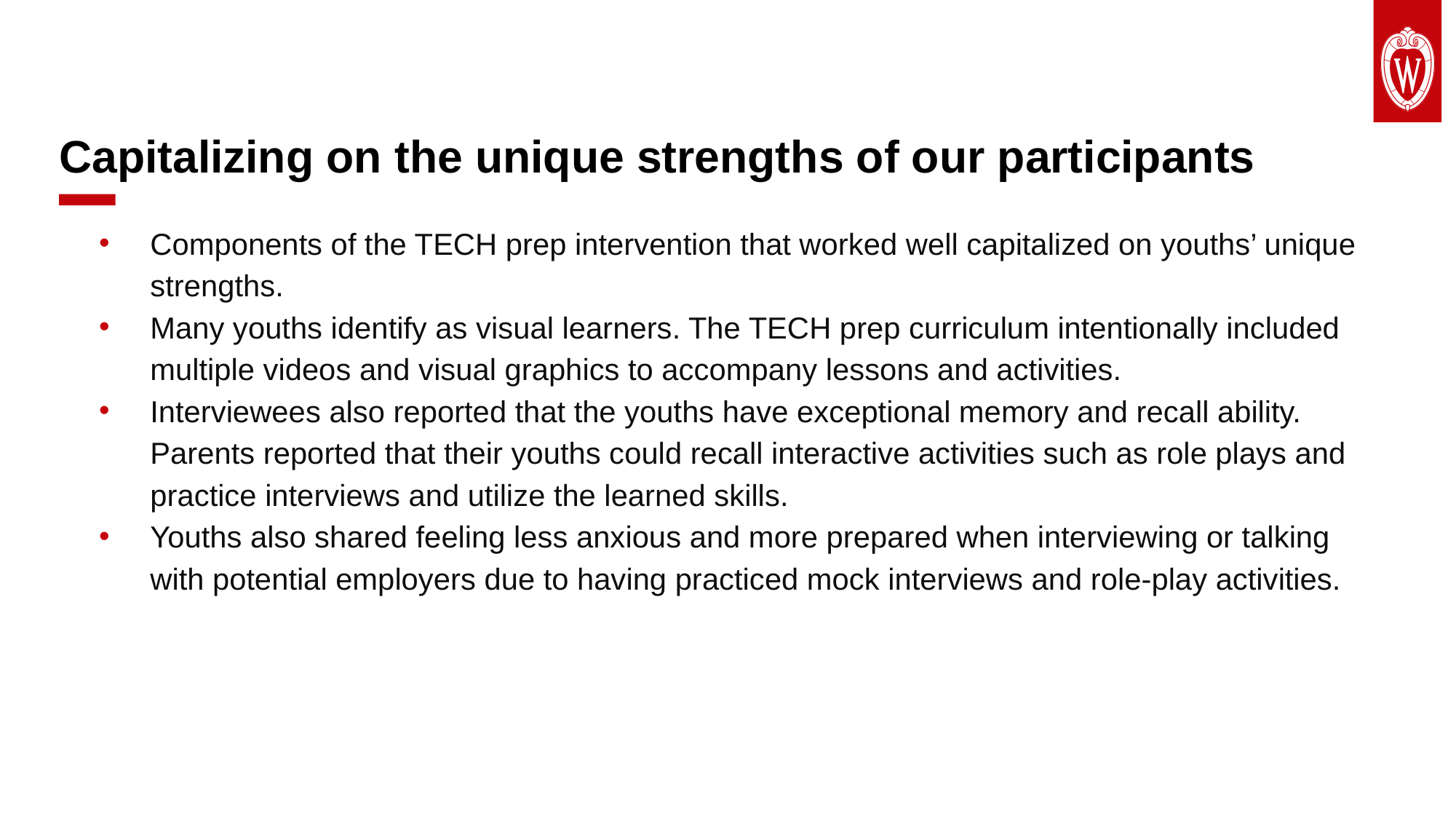

# Capitalizing on the unique strengths of our participants
Components of the TECH prep intervention that worked well capitalized on youths’ unique strengths.
Many youths identify as visual learners. The TECH prep curriculum intentionally included multiple videos and visual graphics to accompany lessons and activities.
Interviewees also reported that the youths have exceptional memory and recall ability. Parents reported that their youths could recall interactive activities such as role plays and practice interviews and utilize the learned skills.
Youths also shared feeling less anxious and more prepared when interviewing or talking with potential employers due to having practiced mock interviews and role-play activities.